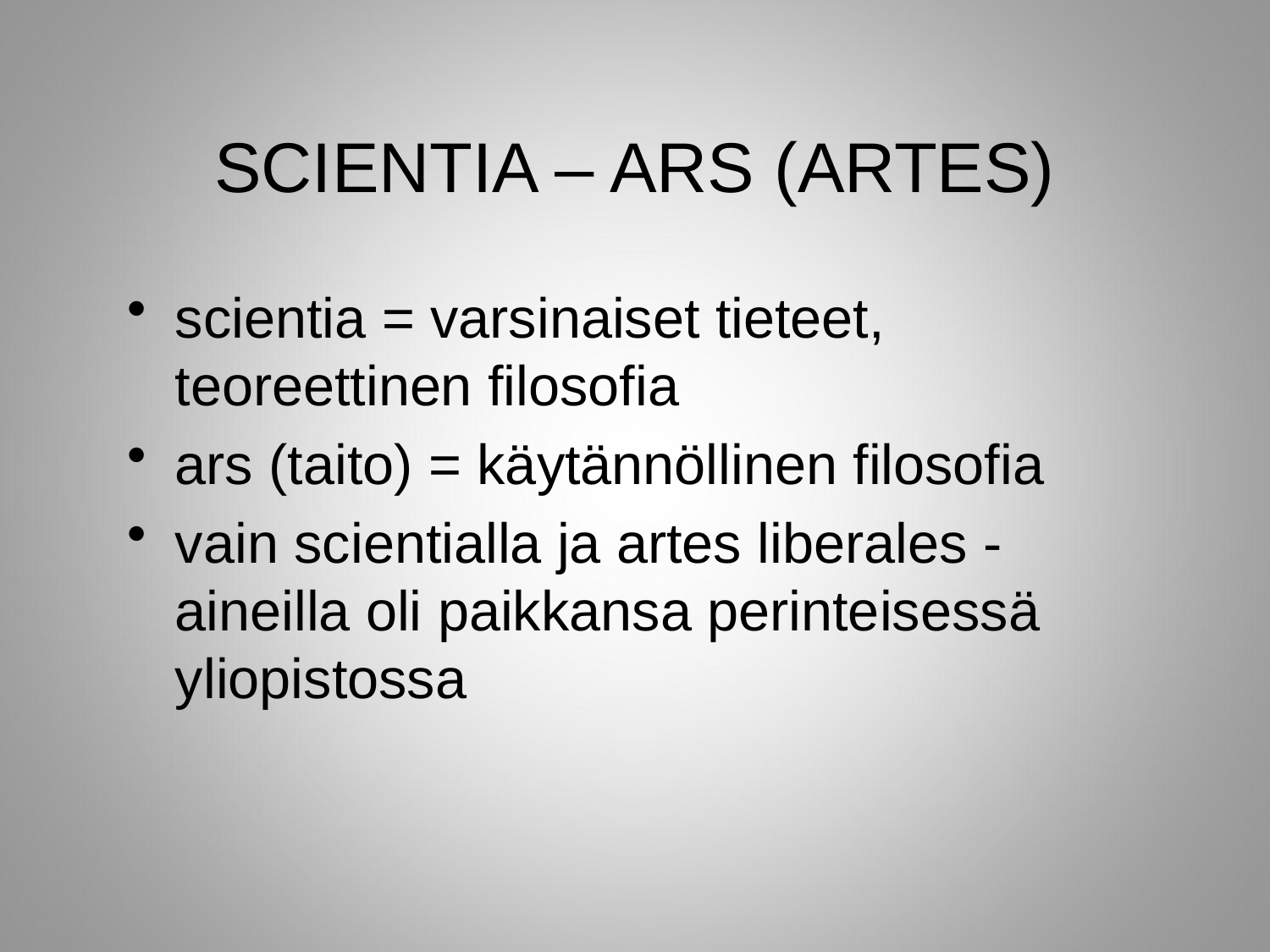

# SCIENTIA – ARS (ARTES)
scientia = varsinaiset tieteet, teoreettinen filosofia
ars (taito) = käytännöllinen filosofia
vain scientialla ja artes liberales -aineilla oli paikkansa perinteisessä yliopistossa